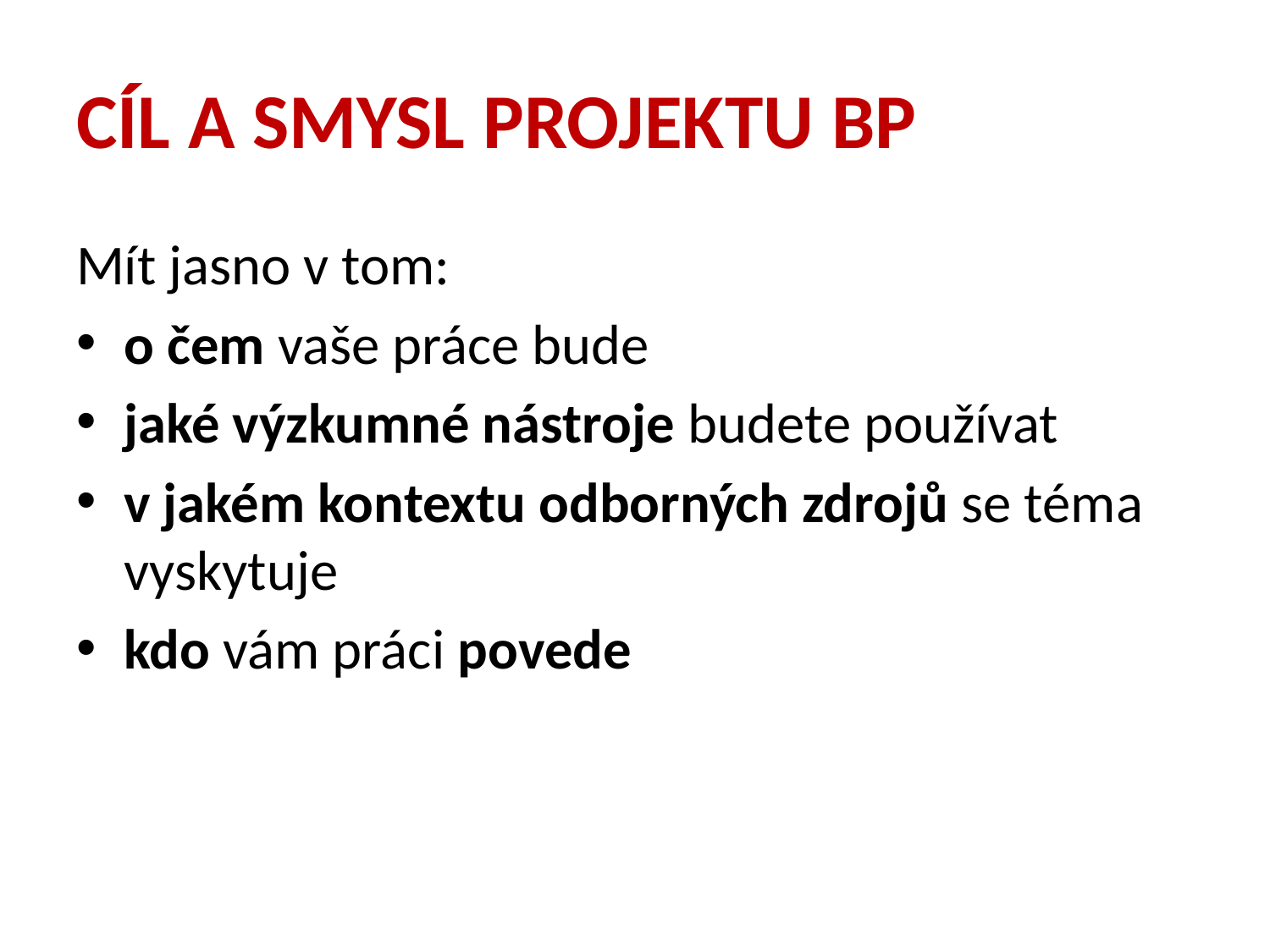

# CÍL a smysl projektu BP
Mít jasno v tom:
o čem vaše práce bude
jaké výzkumné nástroje budete používat
v jakém kontextu odborných zdrojů se téma vyskytuje
kdo vám práci povede